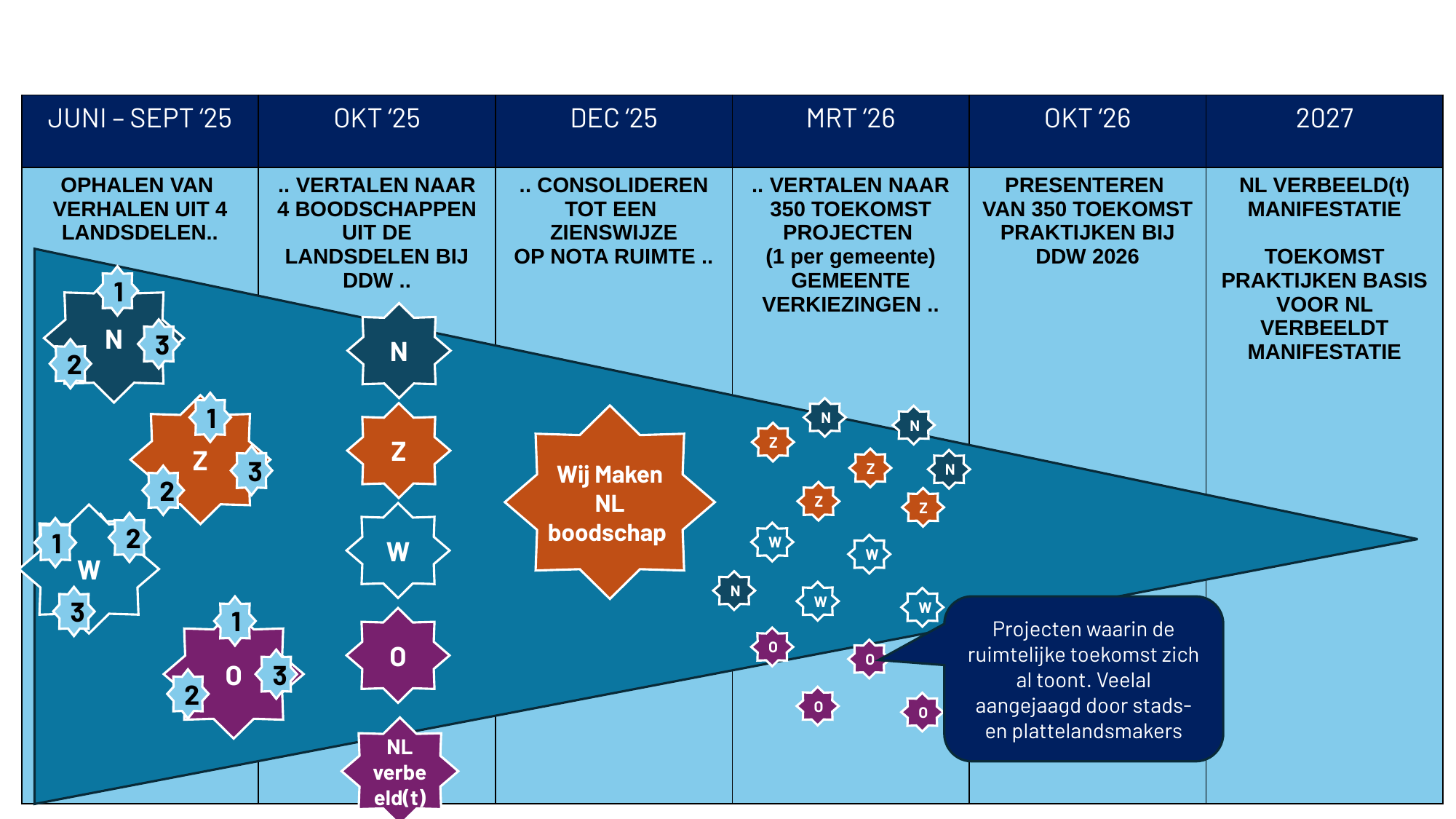

# WIJ MAKEN NEDERLAND STAP VOOR STAP
| JUNI – SEPT ‘25 | OKT ‘25 | DEC ‘25 | MRT ‘26 | OKT ‘26 | 2027 |
| --- | --- | --- | --- | --- | --- |
| OPHALEN VAN VERHALEN UIT 4 LANDSDELEN.. | .. VERTALEN NAAR 4 BOODSCHAPPEN UIT DE LANDSDELEN BIJ DDW .. | .. CONSOLIDEREN TOT EEN ZIENSWIJZE OP NOTA RUIMTE .. | .. VERTALEN NAAR 350 TOEKOMST PROJECTEN (1 per gemeente) GEMEENTE VERKIEZINGEN .. | PRESENTEREN VAN 350 TOEKOMST PRAKTIJKEN BIJ DDW 2026 | NL VERBEELD(t) MANIFESTATIE TOEKOMST PRAKTIJKEN BASIS VOOR NL VERBEELDT MANIFESTATIE |
1
N
N
3

2
1
Z
N
Z
Wij Maken NL
boodschap
N
Z
3
Z
N
2
Z
Z
W
W
2

1
W
W
N
W
3
W
1
Projecten waarin de ruimtelijke toekomst zich al toont. Veelal aangejaagd door stads- en plattelandsmakers
O
O
O
O
3
2
O
O
NL
verbeeld(t)